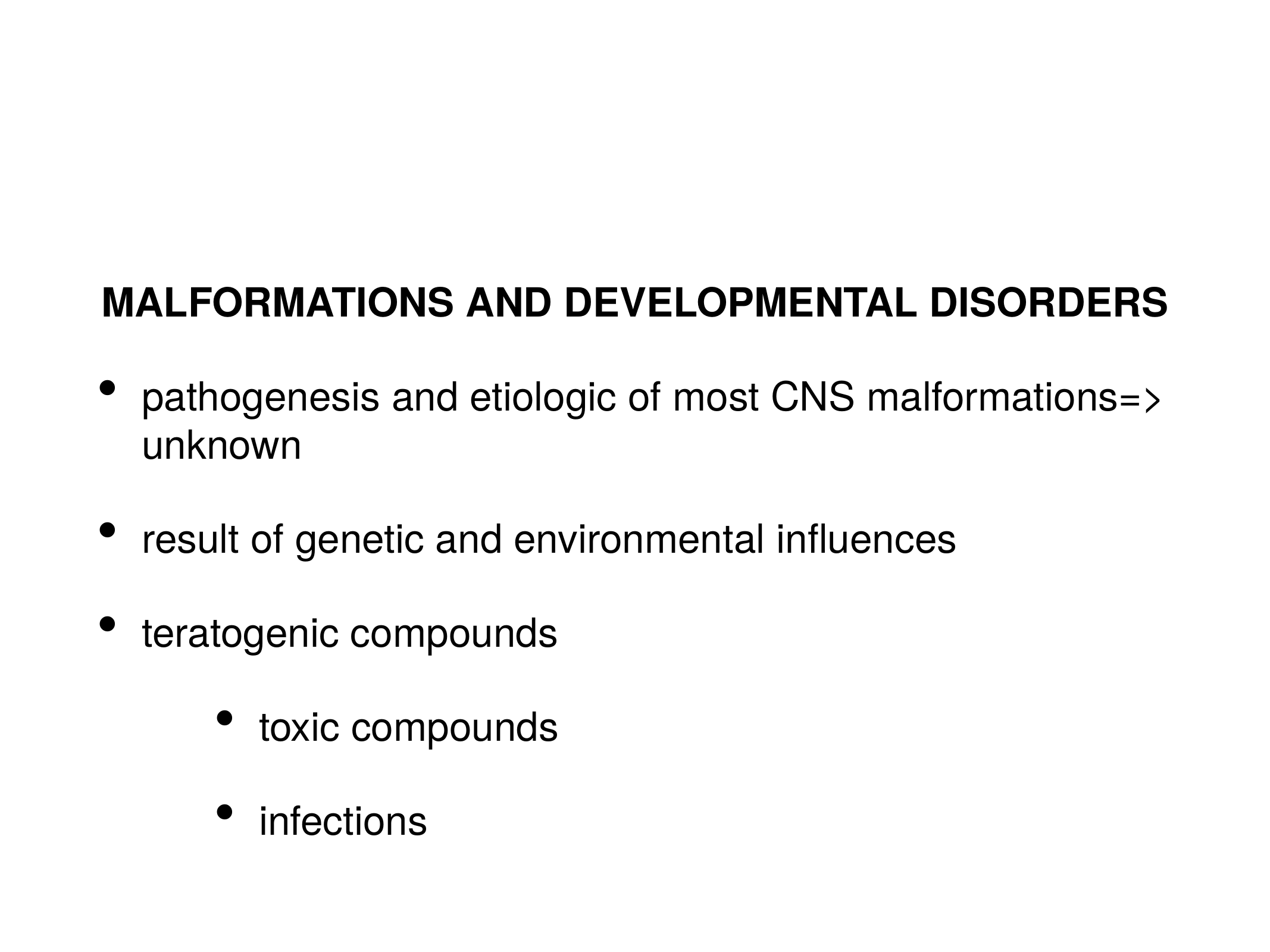

MALFORMATIONS AND DEVELOPMENTAL DISORDERS
pathogenesis and etiologic of most CNS malformations=> unknown
result of genetic and environmental influences
teratogenic compounds
toxic compounds
infections